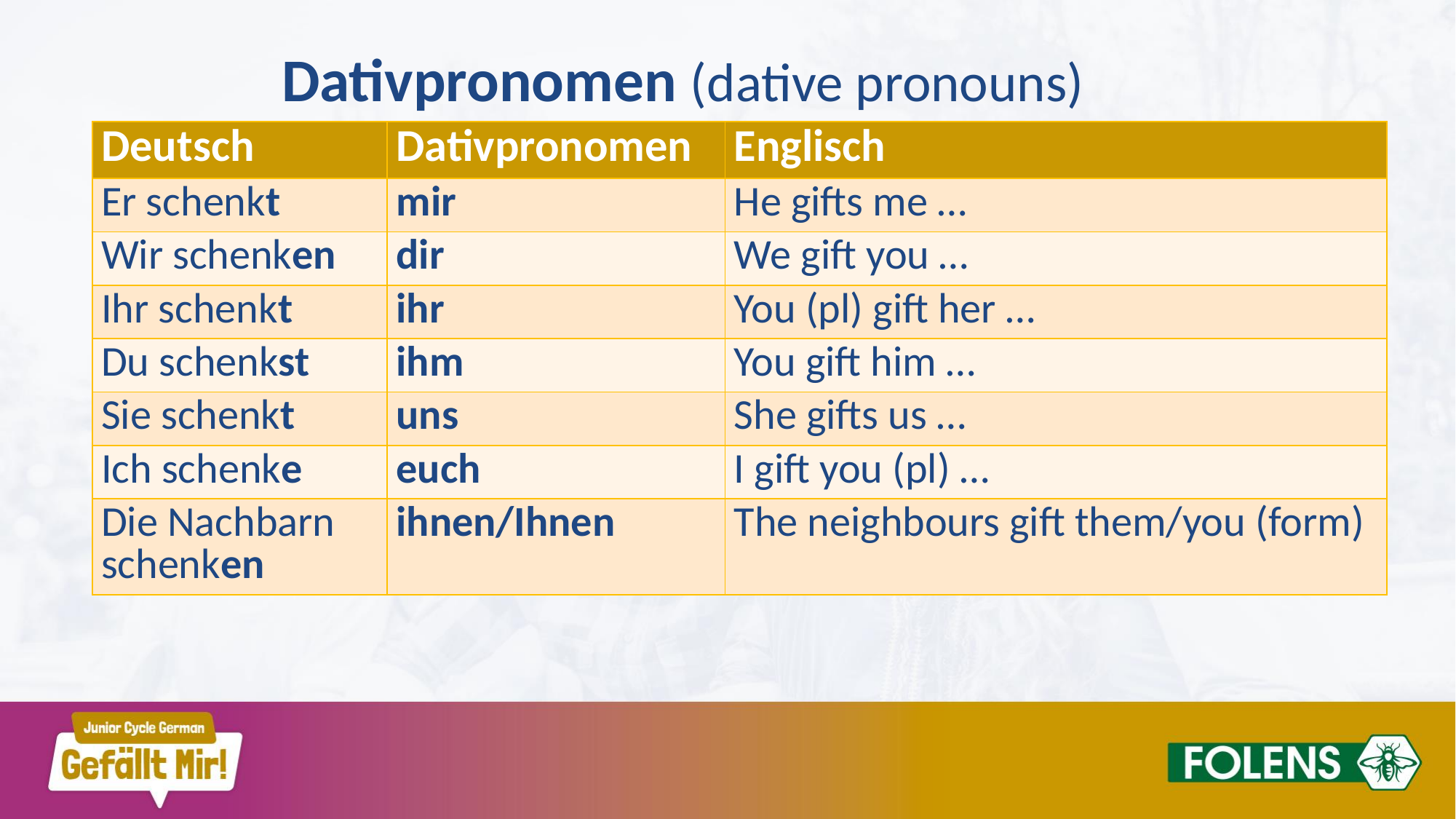

Dativpronomen (dative pronouns)

| Deutsch | Dativpronomen | Englisch |
| --- | --- | --- |
| Er schenkt | mir | He gifts me … |
| Wir schenken | dir | We gift you … |
| Ihr schenkt | ihr | You (pl) gift her … |
| Du schenkst | ihm | You gift him … |
| Sie schenkt | uns | She gifts us … |
| Ich schenke | euch | I gift you (pl) … |
| Die Nachbarn schenken | ihnen/Ihnen | The neighbours gift them/you (form) |